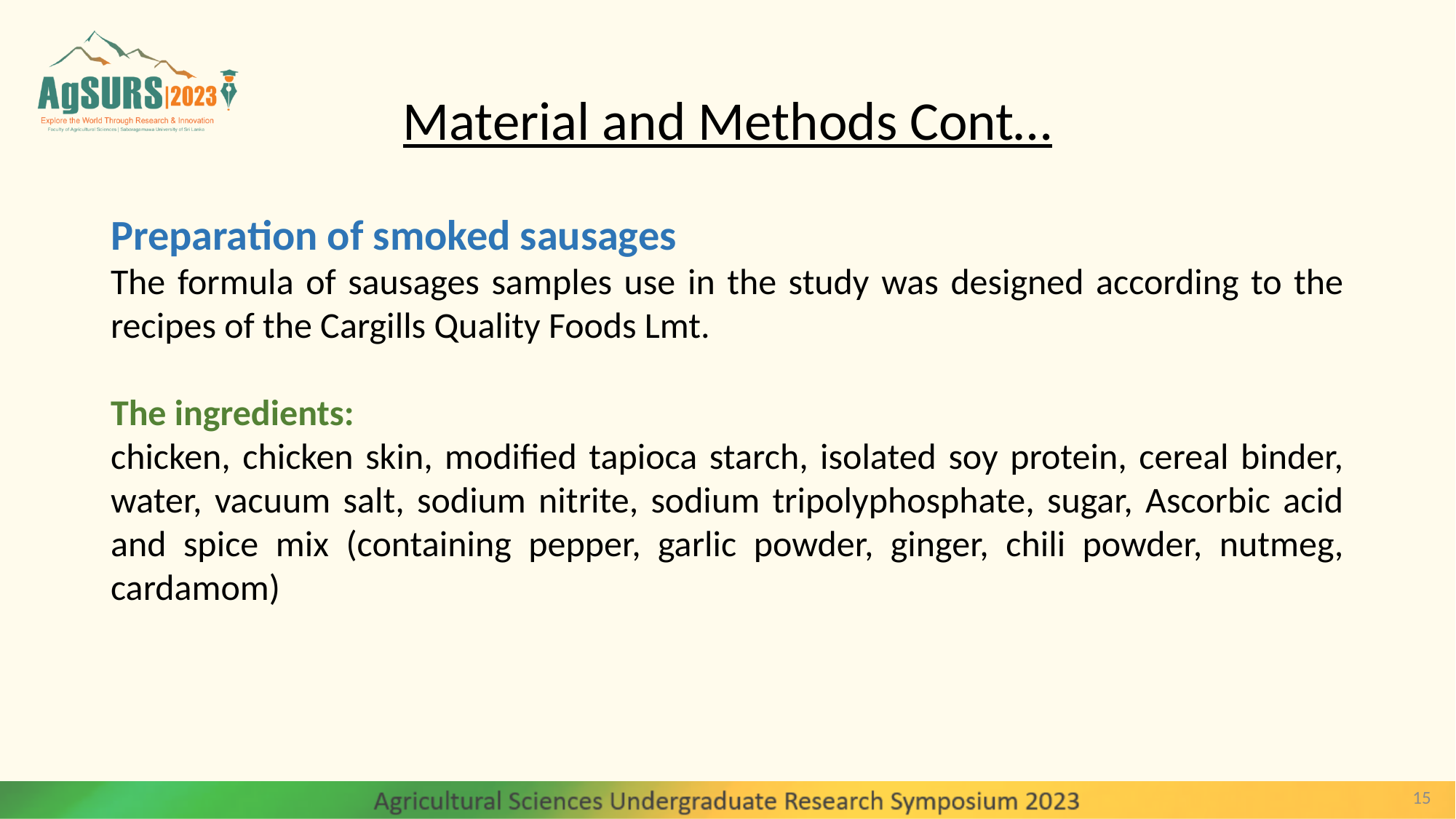

# Material and Methods Cont…
Preparation of smoked sausages
The formula of sausages samples use in the study was designed according to the recipes of the Cargills Quality Foods Lmt.

The ingredients:
chicken, chicken skin, modified tapioca starch, isolated soy protein, cereal binder, water, vacuum salt, sodium nitrite, sodium tripolyphosphate, sugar, Ascorbic acid and spice mix (containing pepper, garlic powder, ginger, chili powder, nutmeg, cardamom)
15